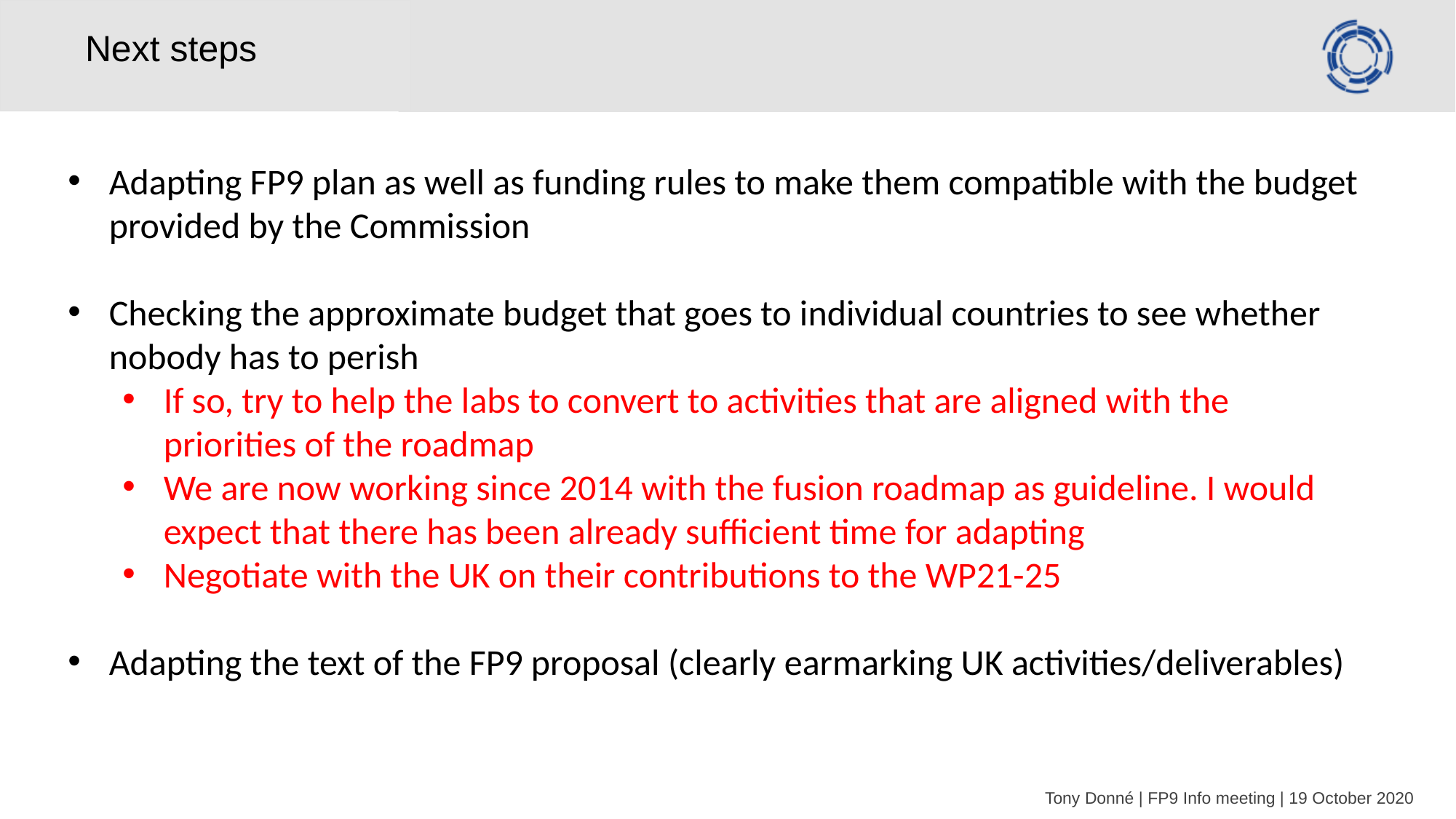

# Next steps
Adapting FP9 plan as well as funding rules to make them compatible with the budget provided by the Commission

Checking the approximate budget that goes to individual countries to see whether nobody has to perish
If so, try to help the labs to convert to activities that are aligned with the priorities of the roadmap
We are now working since 2014 with the fusion roadmap as guideline. I would expect that there has been already sufficient time for adapting
Negotiate with the UK on their contributions to the WP21-25

Adapting the text of the FP9 proposal (clearly earmarking UK activities/deliverables)

Tony Donné | FP9 Info meeting | 19 October 2020